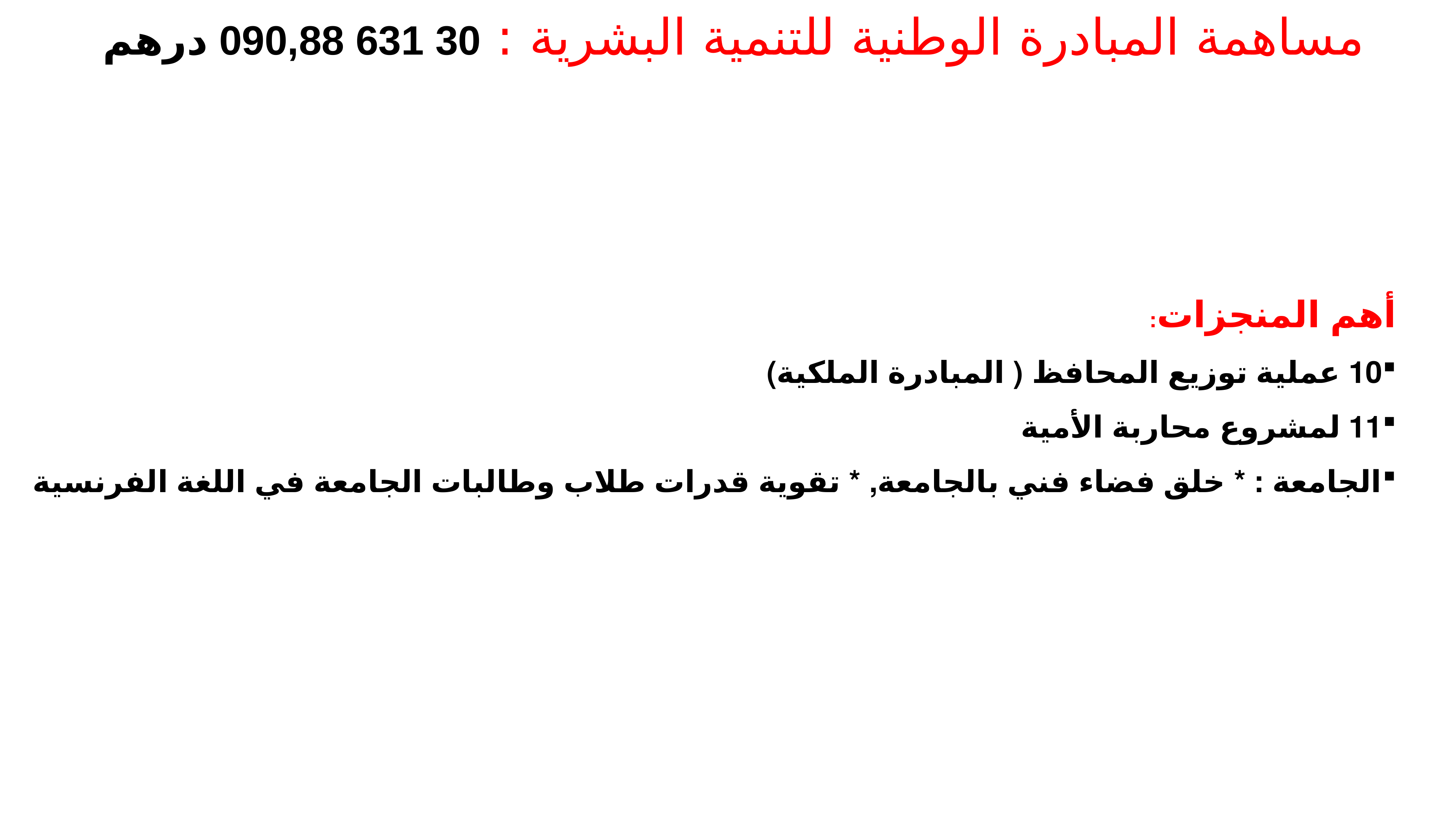

# مساهمة المبادرة الوطنية للتنمية البشرية : 30 631 090,88 درهم
أهم المنجزات:
10 عملية توزيع المحافظ ( المبادرة الملكية)
11 لمشروع محاربة الأمية
الجامعة : * خلق فضاء فني بالجامعة, * تقوية قدرات طلاب وطالبات الجامعة في اللغة الفرنسية